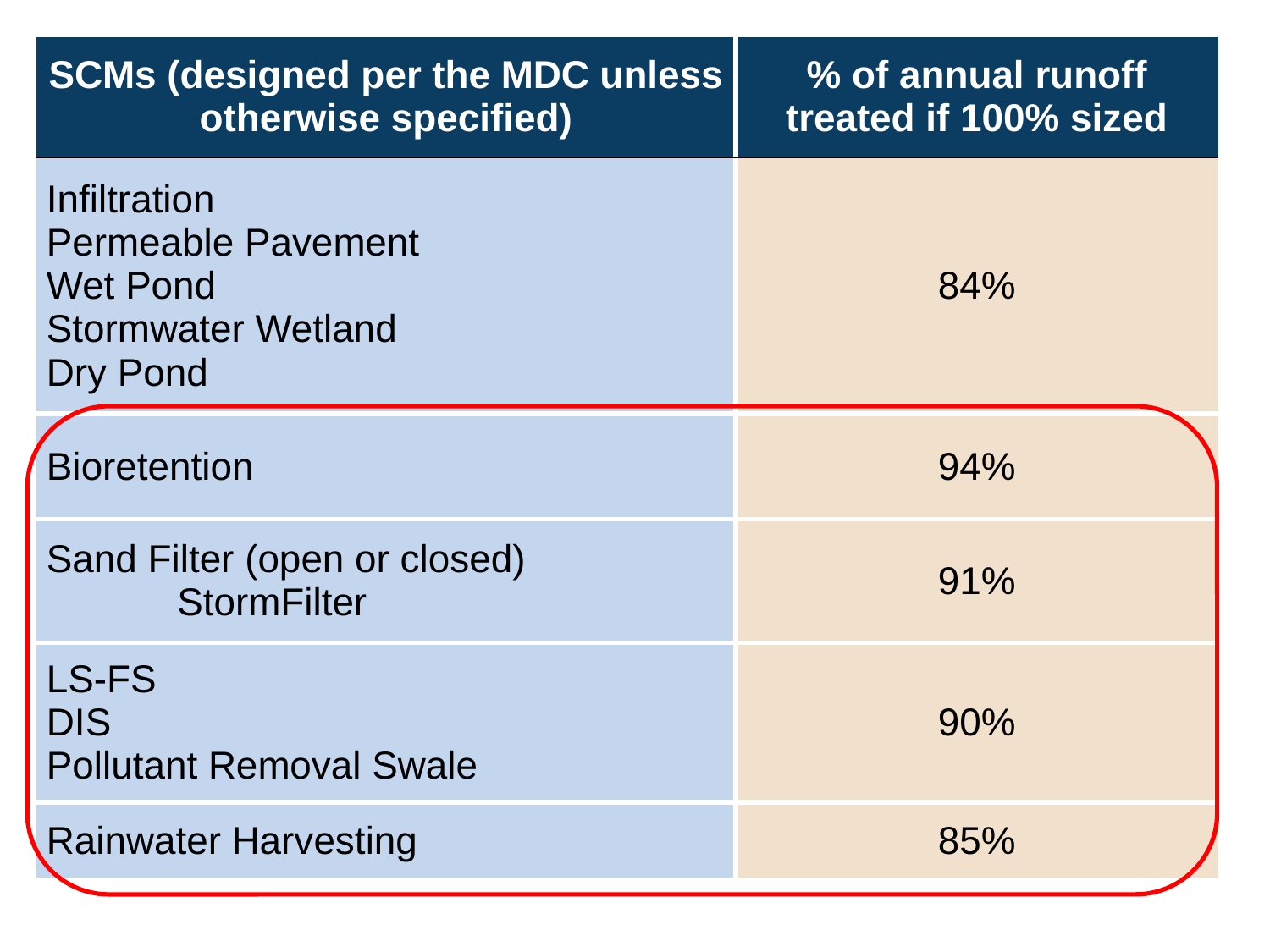

| SCMs (designed per the MDC unless otherwise specified) | % of annual runoff treated if 100% sized |
| --- | --- |
| Infiltration Permeable Pavement Wet Pond Stormwater Wetland Dry Pond | 84% |
| Bioretention | 94% |
| Sand Filter (open or closed) StormFilter | 91% |
| LS-FS DIS Pollutant Removal Swale | 90% |
| Rainwater Harvesting | 85% |

38